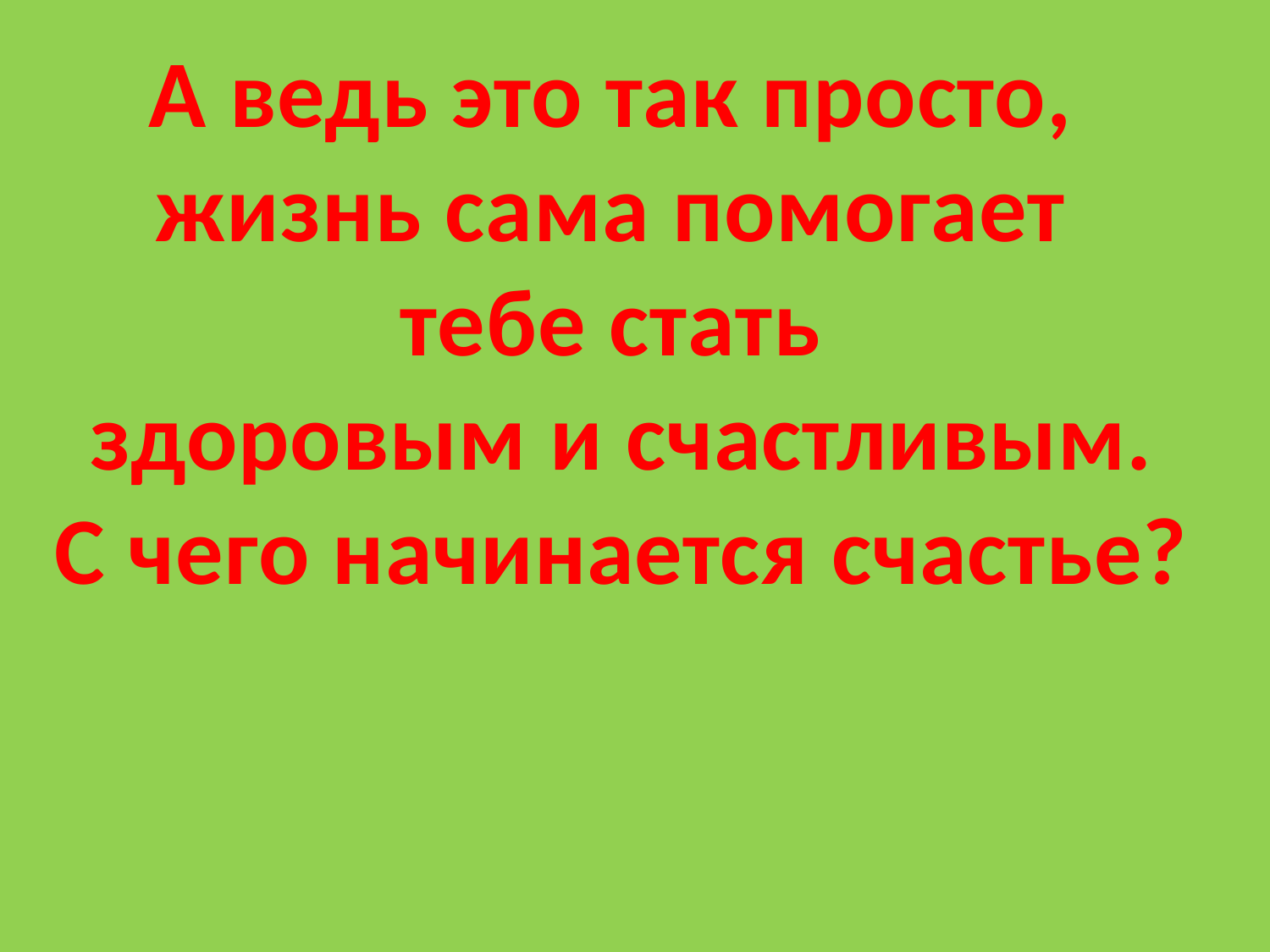

А ведь это так просто,
жизнь сама помогает
тебе стать
здоровым и счастливым.
С чего начинается счастье?